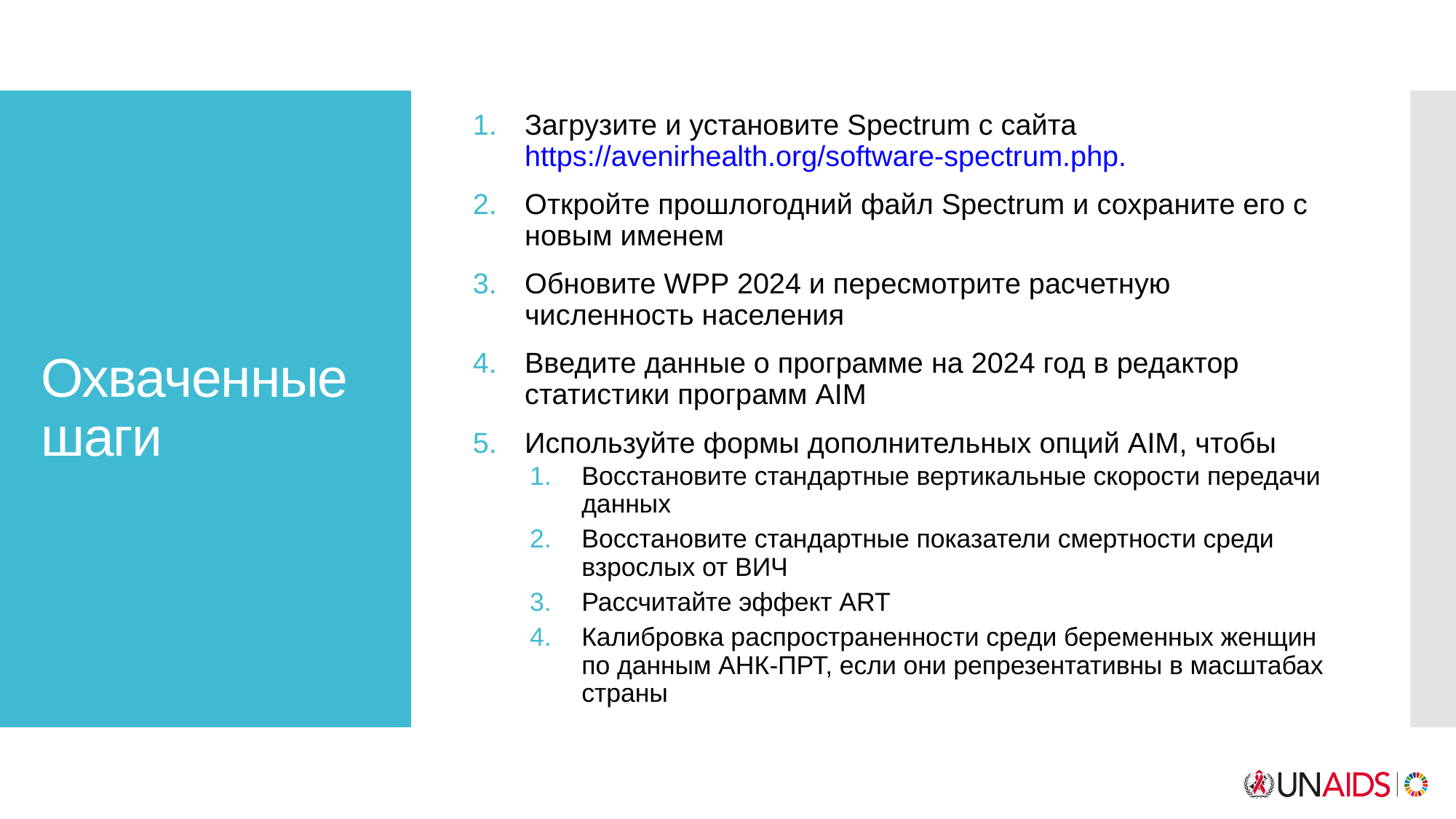

Загрузите и установите Spectrum с сайта https://avenirhealth.org/software-spectrum.php.
Откройте прошлогодний файл Spectrum и сохраните его с новым именем
Обновите WPP 2024 и пересмотрите расчетную численность населения
Введите данные о программе на 2024 год в редактор статистики программ AIM
Используйте формы дополнительных опций AIM, чтобы
Восстановите стандартные вертикальные скорости передачи данных
Восстановите стандартные показатели смертности среди взрослых от ВИЧ
Рассчитайте эффект ART
Калибровка распространенности среди беременных женщин по данным АНК-ПРТ, если они репрезентативны в масштабах страны
# Охваченные шаги